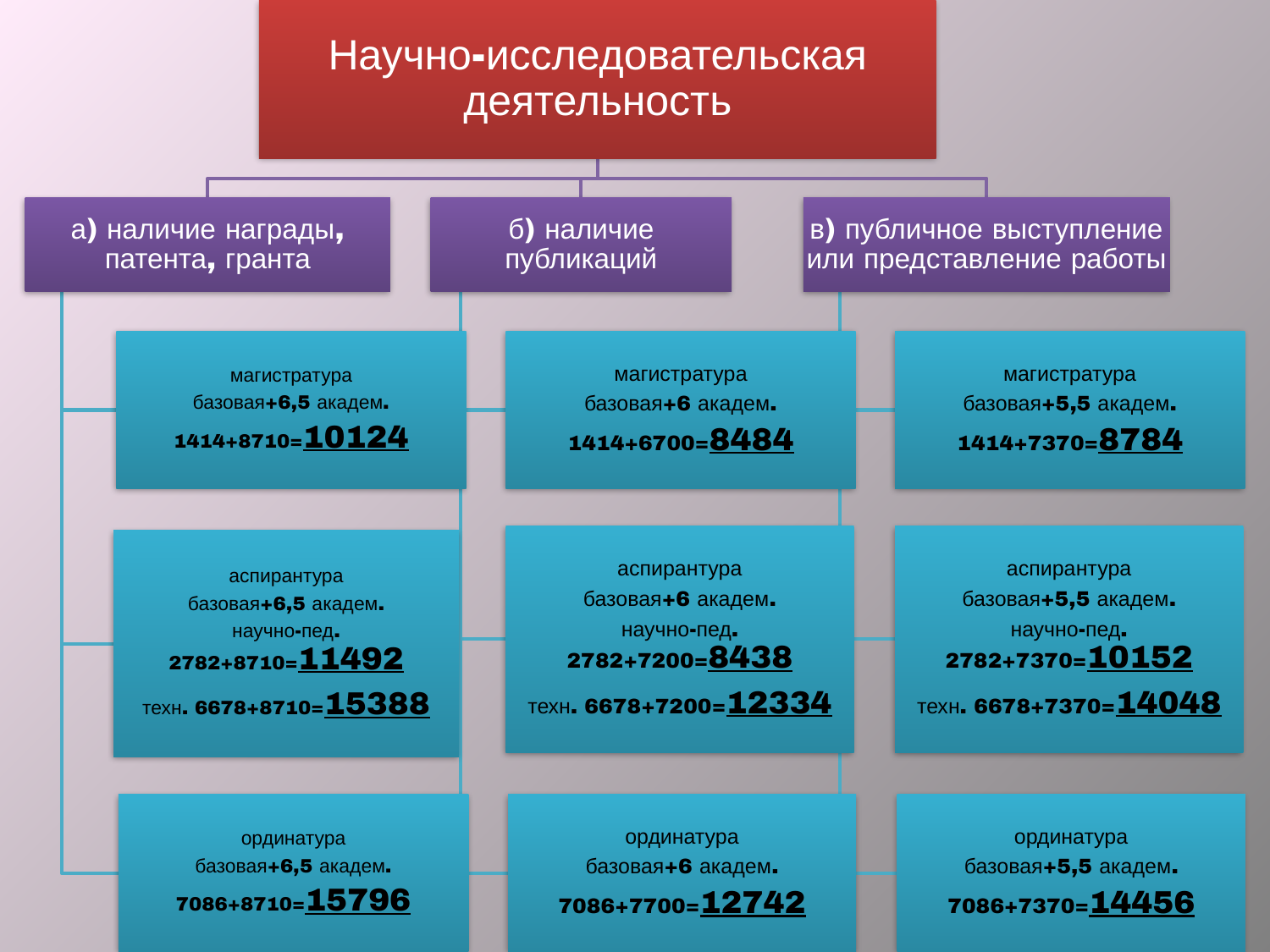

Научно-исследовательская деятельность
а) наличие награды, патента, гранта
магистратура
базовая+6,5 академ.
1414+8710=10124
аспирантура
базовая+6,5 академ.
научно-пед. 2782+8710=11492
техн. 6678+8710=15388
ординатура
базовая+6,5 академ.
7086+8710=15796
б) наличие публикаций
магистратура
базовая+6 академ.
1414+6700=8484
аспирантура
базовая+6 академ.
научно-пед. 2782+7200=8438
техн. 6678+7200=12334
ординатура
базовая+6 академ.
7086+7700=12742
в) публичное выступление или представление работы
магистратура
базовая+5,5 академ.
1414+7370=8784
аспирантура
базовая+5,5 академ.
научно-пед. 2782+7370=10152
техн. 6678+7370=14048
ординатура
базовая+5,5 академ.
7086+7370=14456
6